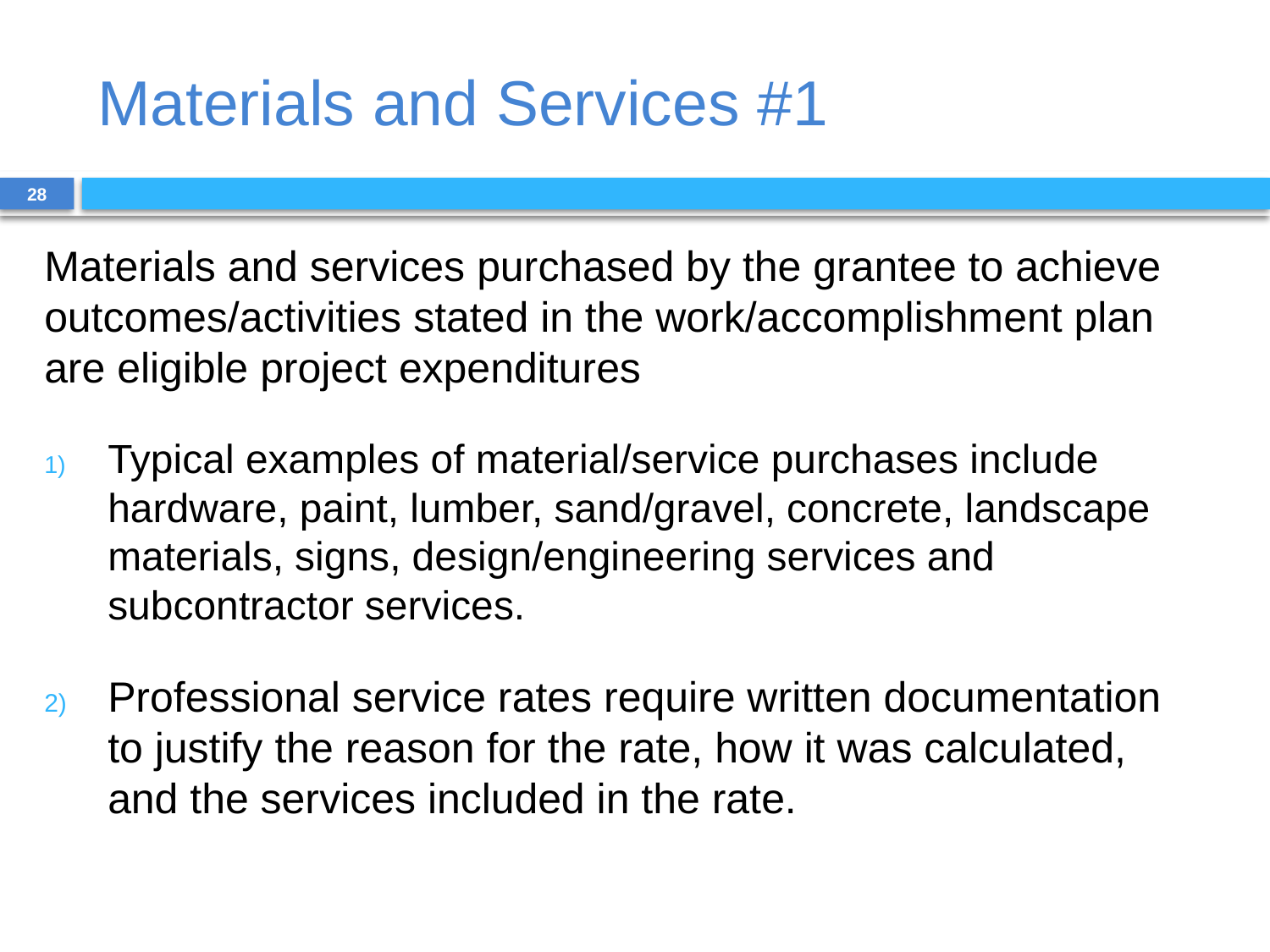

# Materials and Services #1
28
Materials and services purchased by the grantee to achieve outcomes/activities stated in the work/accomplishment plan are eligible project expenditures

Typical examples of material/service purchases include hardware, paint, lumber, sand/gravel, concrete, landscape materials, signs, design/engineering services and subcontractor services.

Professional service rates require written documentation to justify the reason for the rate, how it was calculated, and the services included in the rate.